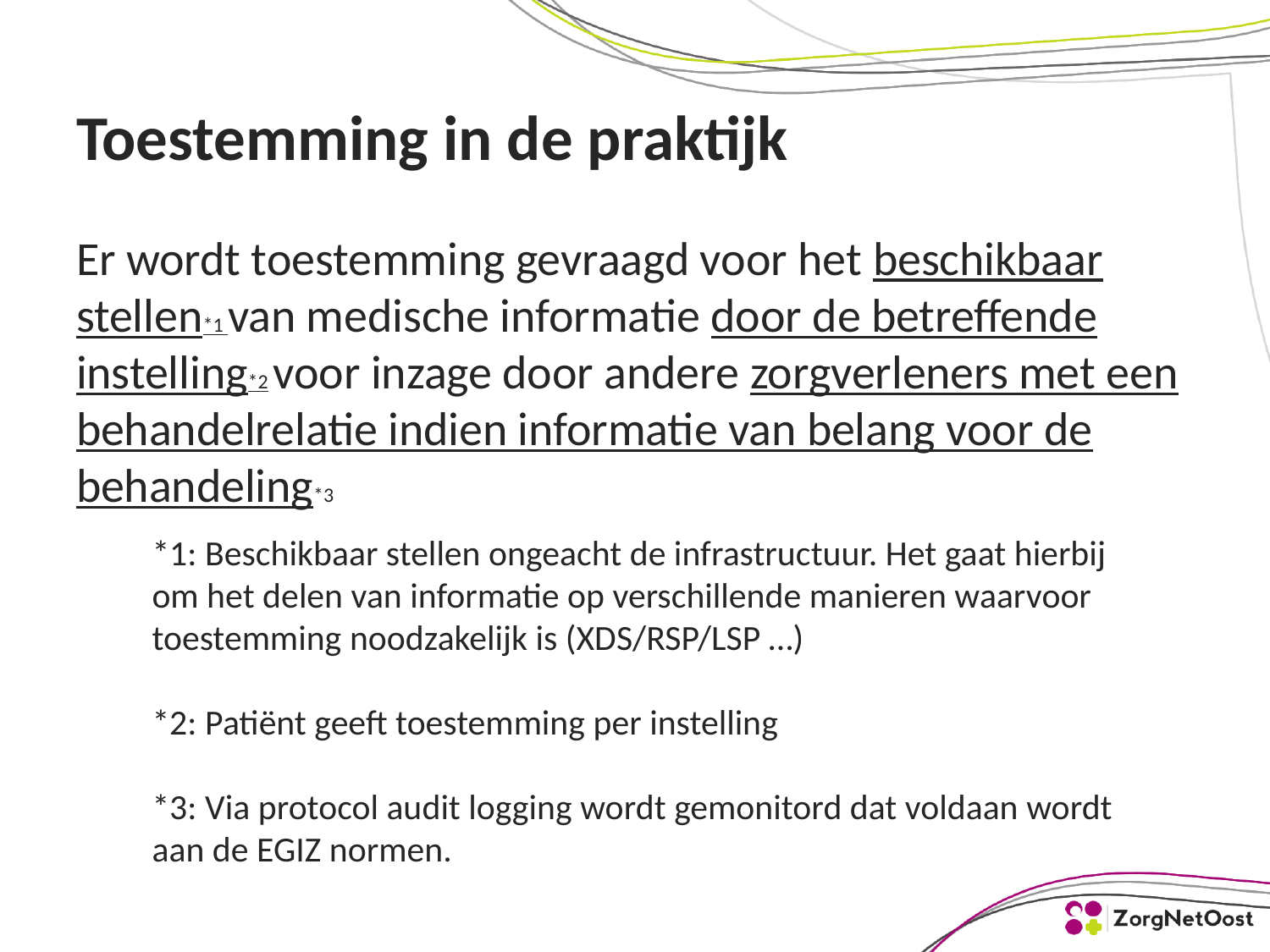

# Toestemming in de praktijk
Er wordt toestemming gevraagd voor het beschikbaar stellen*1 van medische informatie door de betreffende instelling*2 voor inzage door andere zorgverleners met een behandelrelatie indien informatie van belang voor de behandeling*3
*1: Beschikbaar stellen ongeacht de infrastructuur. Het gaat hierbij om het delen van informatie op verschillende manieren waarvoor toestemming noodzakelijk is (XDS/RSP/LSP …)

*2: Patiënt geeft toestemming per instelling

*3: Via protocol audit logging wordt gemonitord dat voldaan wordt aan de EGIZ normen.